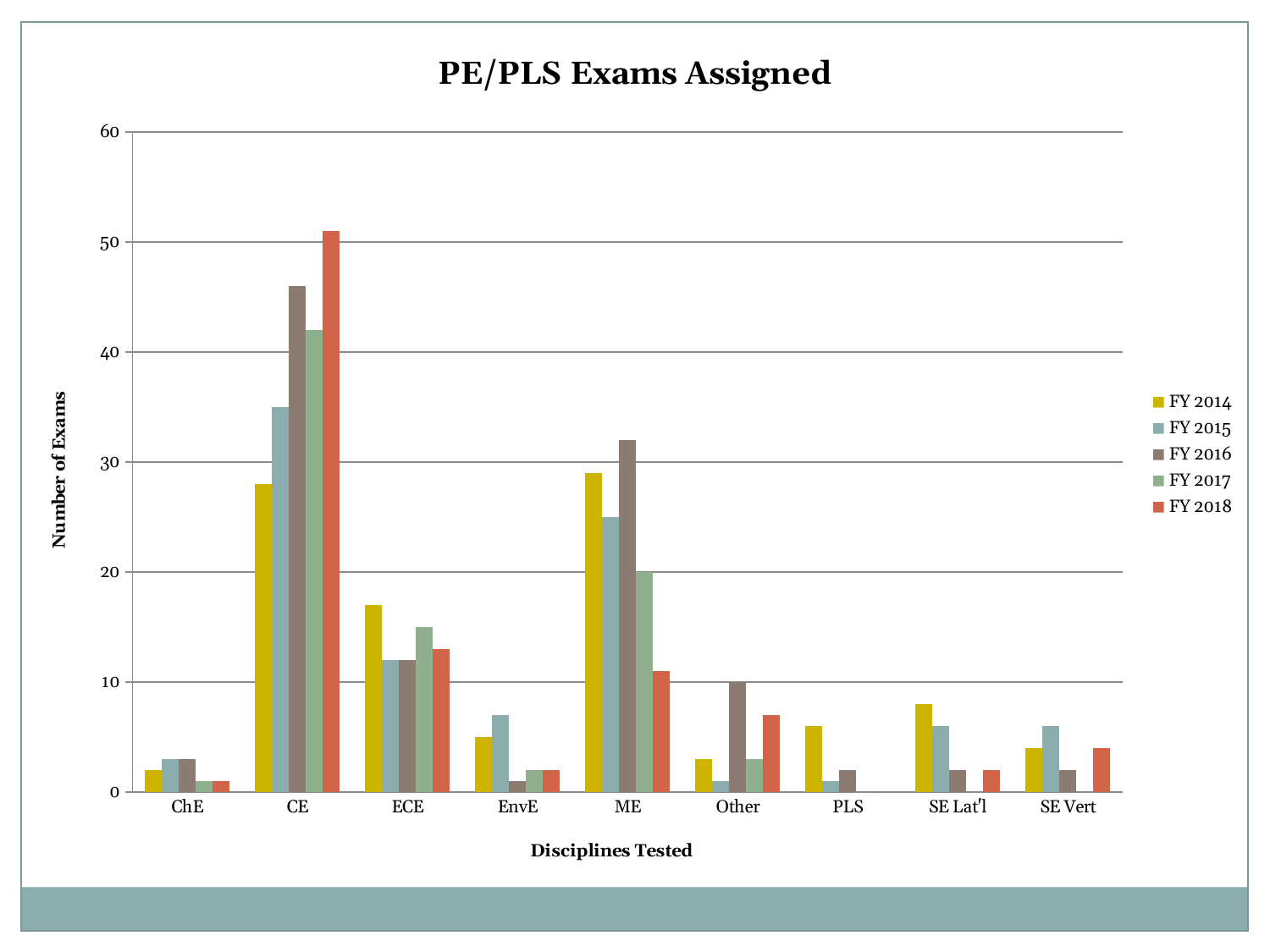

### Chart: PE/PLS Exams Assigned

| Category | FY 2014 | FY 2015 | FY 2016 | FY 2017 | FY 2018 |
|---|---|---|---|---|---|
| ChE | 2.0 | 3.0 | 3.0 | 1.0 | 1.0 |
| CE | 28.0 | 35.0 | 46.0 | 42.0 | 51.0 |
| ECE | 17.0 | 12.0 | 12.0 | 15.0 | 13.0 |
| EnvE | 5.0 | 7.0 | 1.0 | 2.0 | 2.0 |
| ME | 29.0 | 25.0 | 32.0 | 20.0 | 11.0 |
| Other | 3.0 | 1.0 | 10.0 | 3.0 | 7.0 |
| PLS | 6.0 | 1.0 | 2.0 | 0.0 | 0.0 |
| SE Lat'l | 8.0 | 6.0 | 2.0 | 0.0 | 2.0 |
| SE Vert | 4.0 | 6.0 | 2.0 | 0.0 | 4.0 |